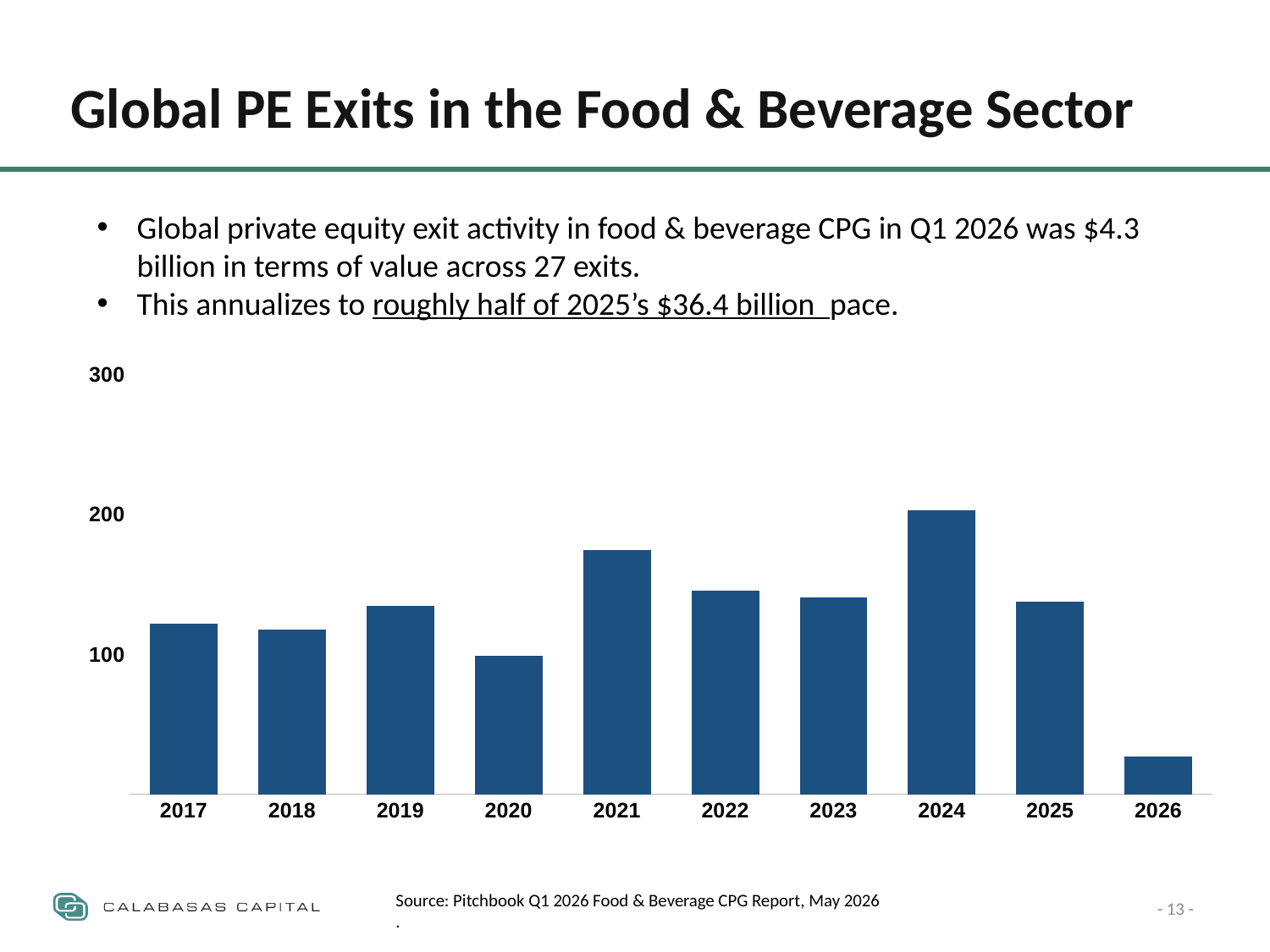

Global PE Exits in the Food & Beverage Sector
Global private equity exit activity in food & beverage CPG in Q1 2026 was $4.3 billion in terms of value across 27 exits.
This annualizes to roughly half of 2025’s $36.4 billion  pace.

### Chart

| Category | Exit count |
|---|---|
| 2017 | 122.0 |
| 2018 | 118.0 |
| 2019 | 135.0 |
| 2020 | 99.0 |
| 2021 | 175.0 |
| 2022 | 146.0 |
| 2023 | 141.0 |
| 2024 | 203.0 |
| 2025 | 138.0 |
| 2026 | 27.0 |
- 13 -
Source: Pitchbook Q1 2026 Food & Beverage CPG Report, May 2026
.